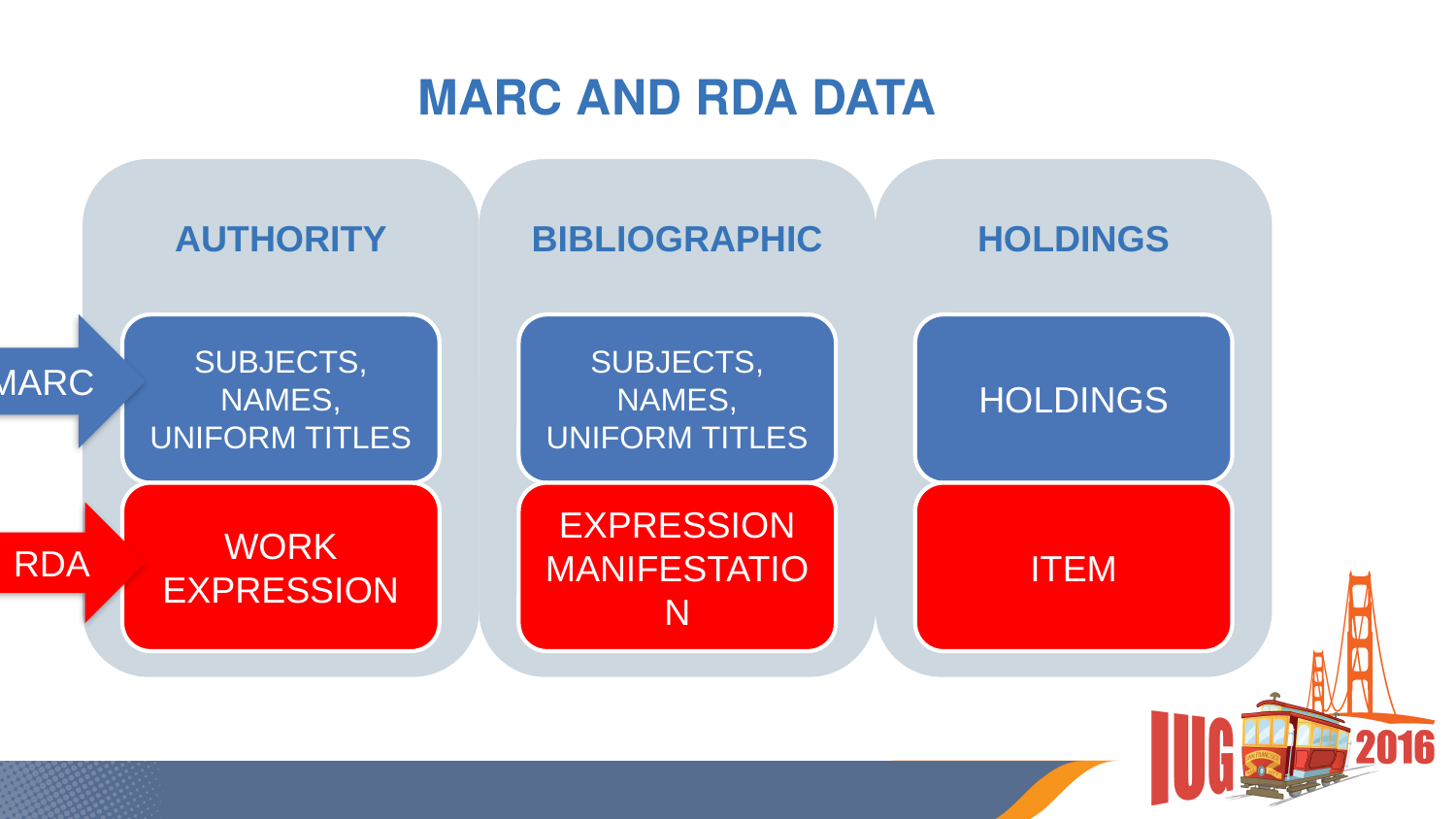

# MARC AND RDA DATA
AUTHORITY
SUBJECTS, NAMES, UNIFORM TITLES
WORK
EXPRESSION
BIBLIOGRAPHIC
SUBJECTS, NAMES, UNIFORM TITLES
EXPRESSION
MANIFESTATION
HOLDINGS
HOLDINGS
ITEM
MARC
RDA